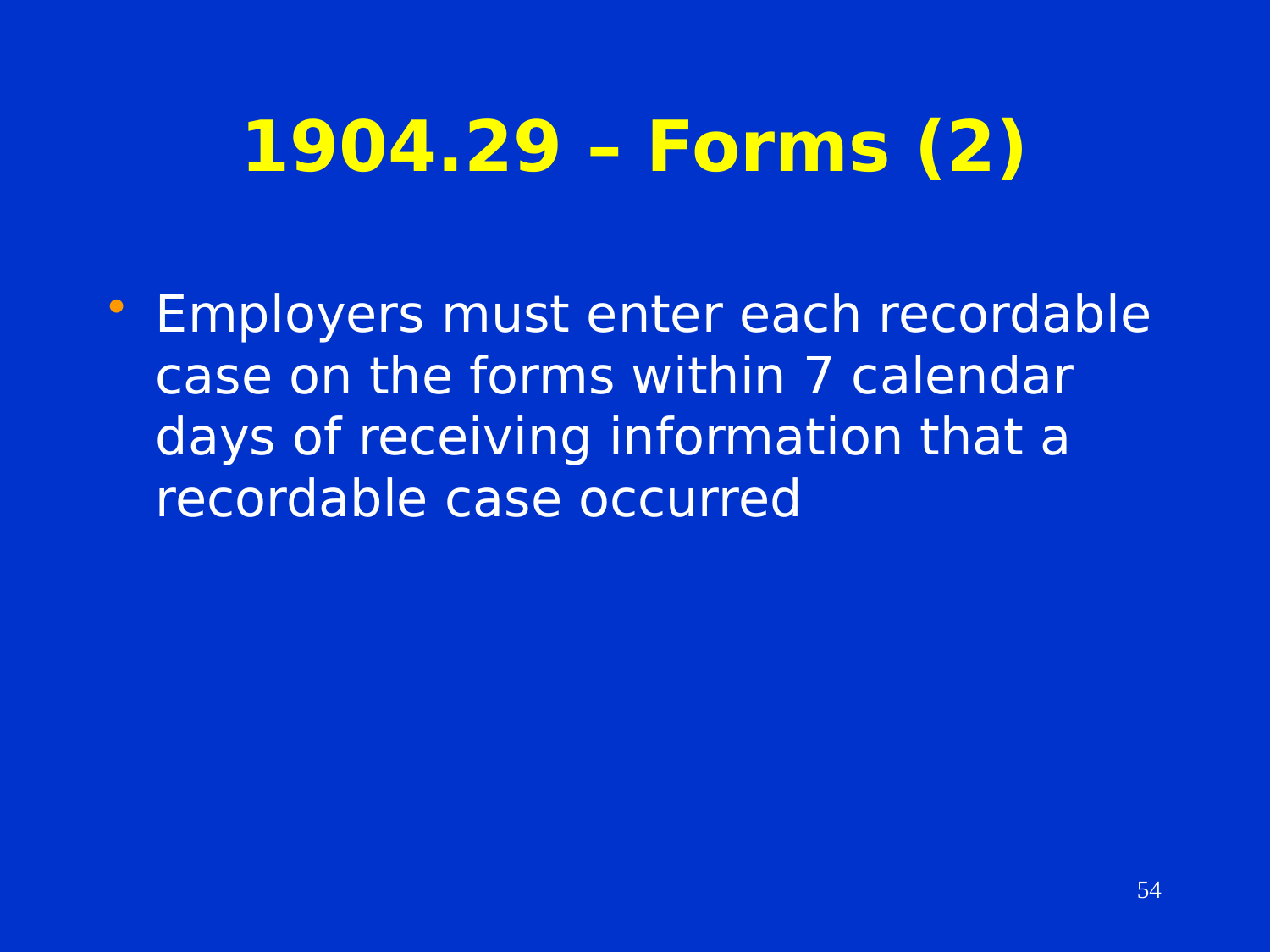

# 1904.29 – Forms (2)
Employers must enter each recordable case on the forms within 7 calendar days of receiving information that a recordable case occurred

54